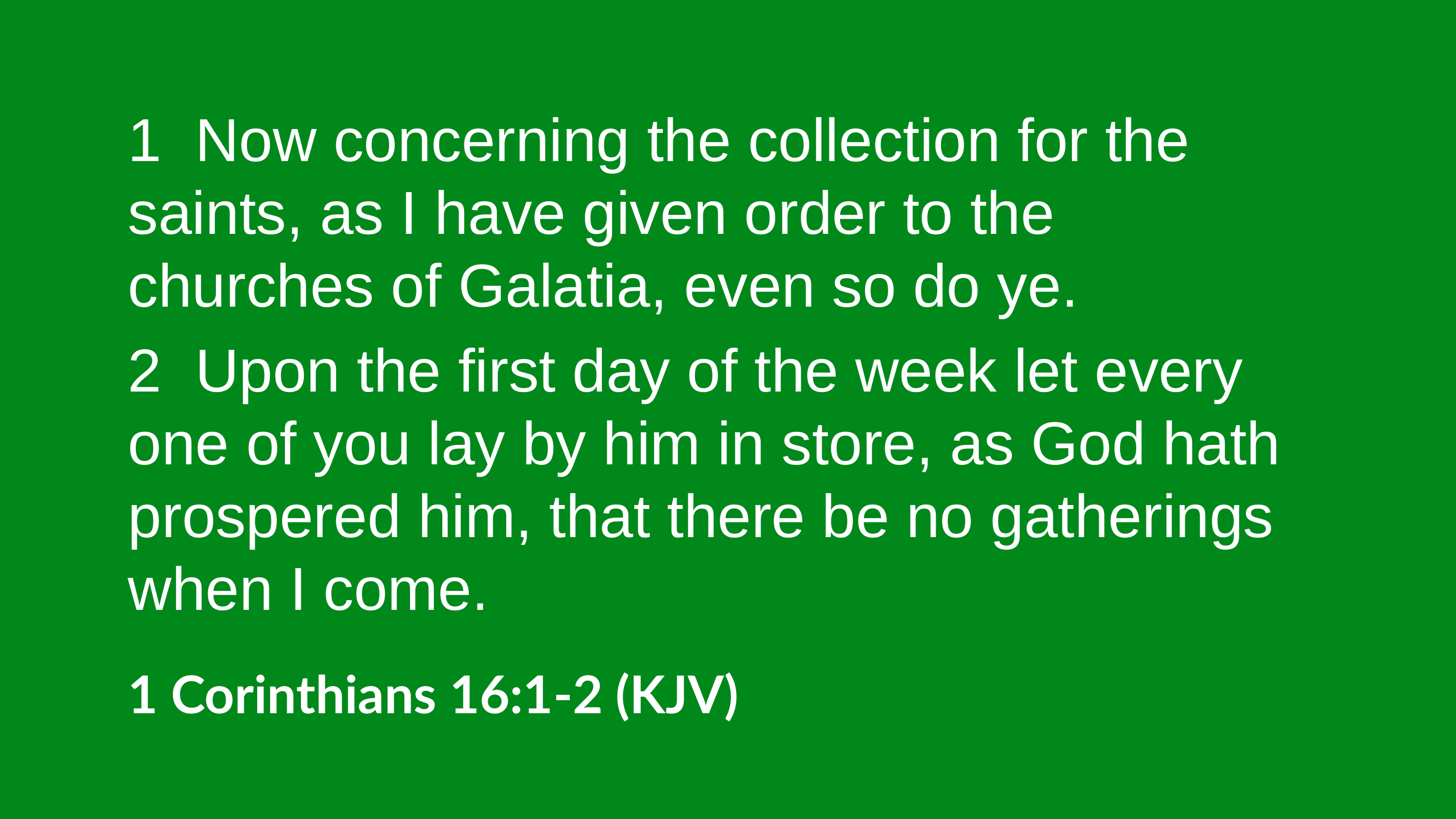

1  Now concerning the collection for the saints, as I have given order to the churches of Galatia, even so do ye.
2  Upon the first day of the week let every one of you lay by him in store, as God hath prospered him, that there be no gatherings when I come.
1 Corinthians 16:1-2 (KJV)